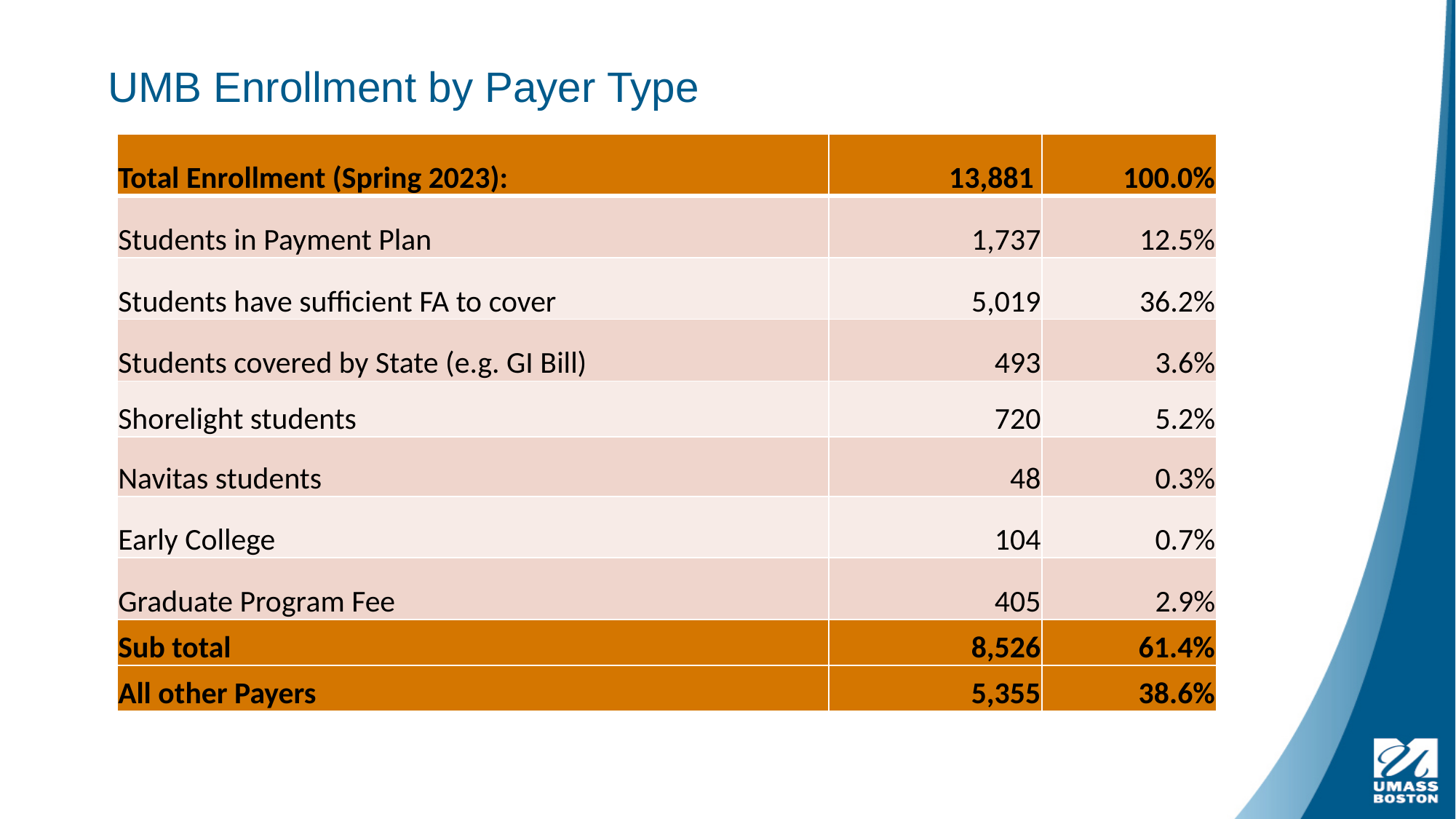

# UMB Enrollment by Payer Type
| Total Enrollment (Spring 2023): | 13,881 | 100.0% |
| --- | --- | --- |
| Students in Payment Plan | 1,737 | 12.5% |
| Students have sufficient FA to cover | 5,019 | 36.2% |
| Students covered by State (e.g. GI Bill) | 493 | 3.6% |
| Shorelight students | 720 | 5.2% |
| Navitas students | 48 | 0.3% |
| Early College | 104 | 0.7% |
| Graduate Program Fee | 405 | 2.9% |
| Sub total | 8,526 | 61.4% |
| All other Payers | 5,355 | 38.6% |